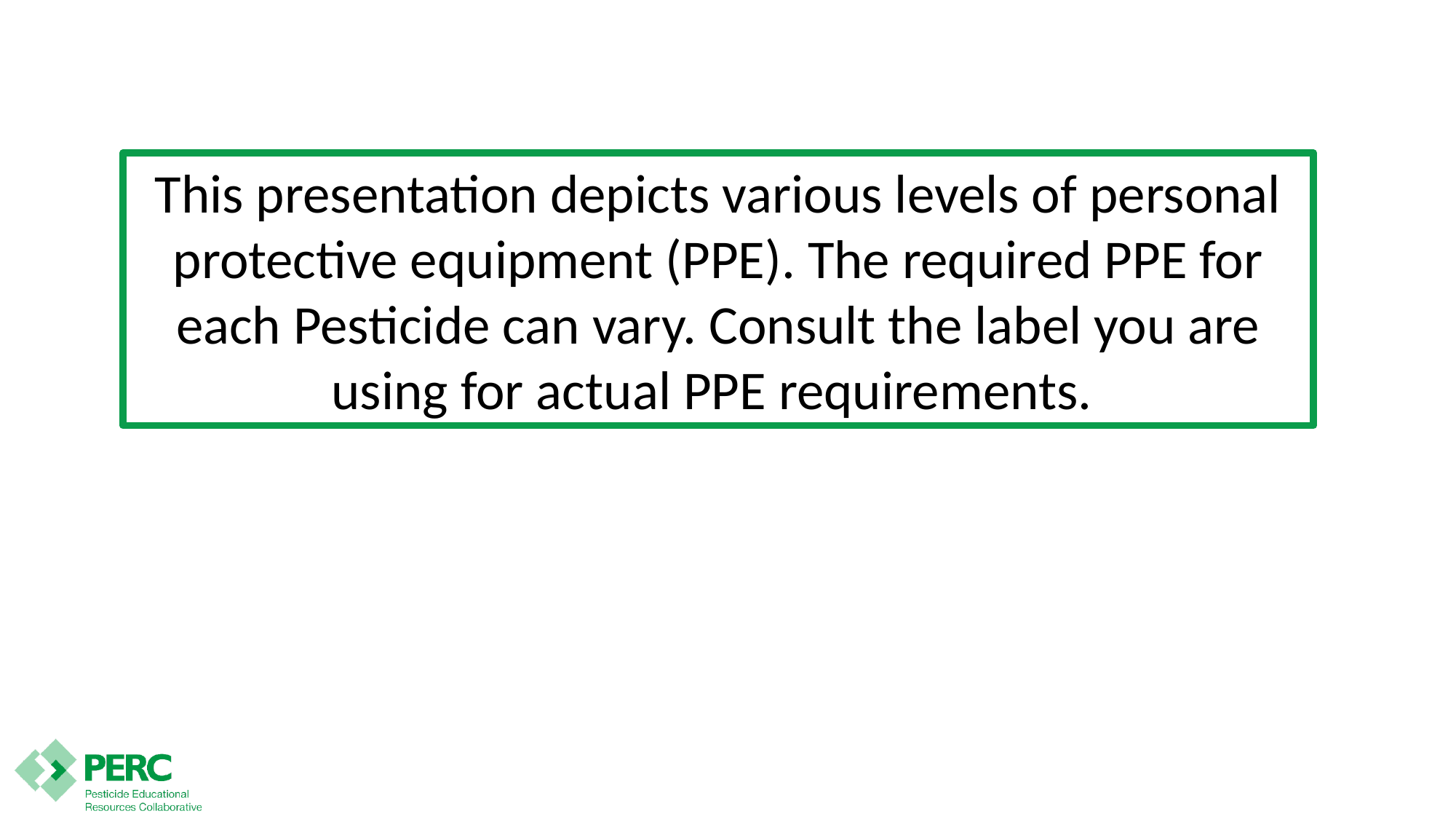

This presentation depicts various levels of personal protective equipment (PPE). The required PPE for each Pesticide can vary. Consult the label you are using for actual PPE requirements.